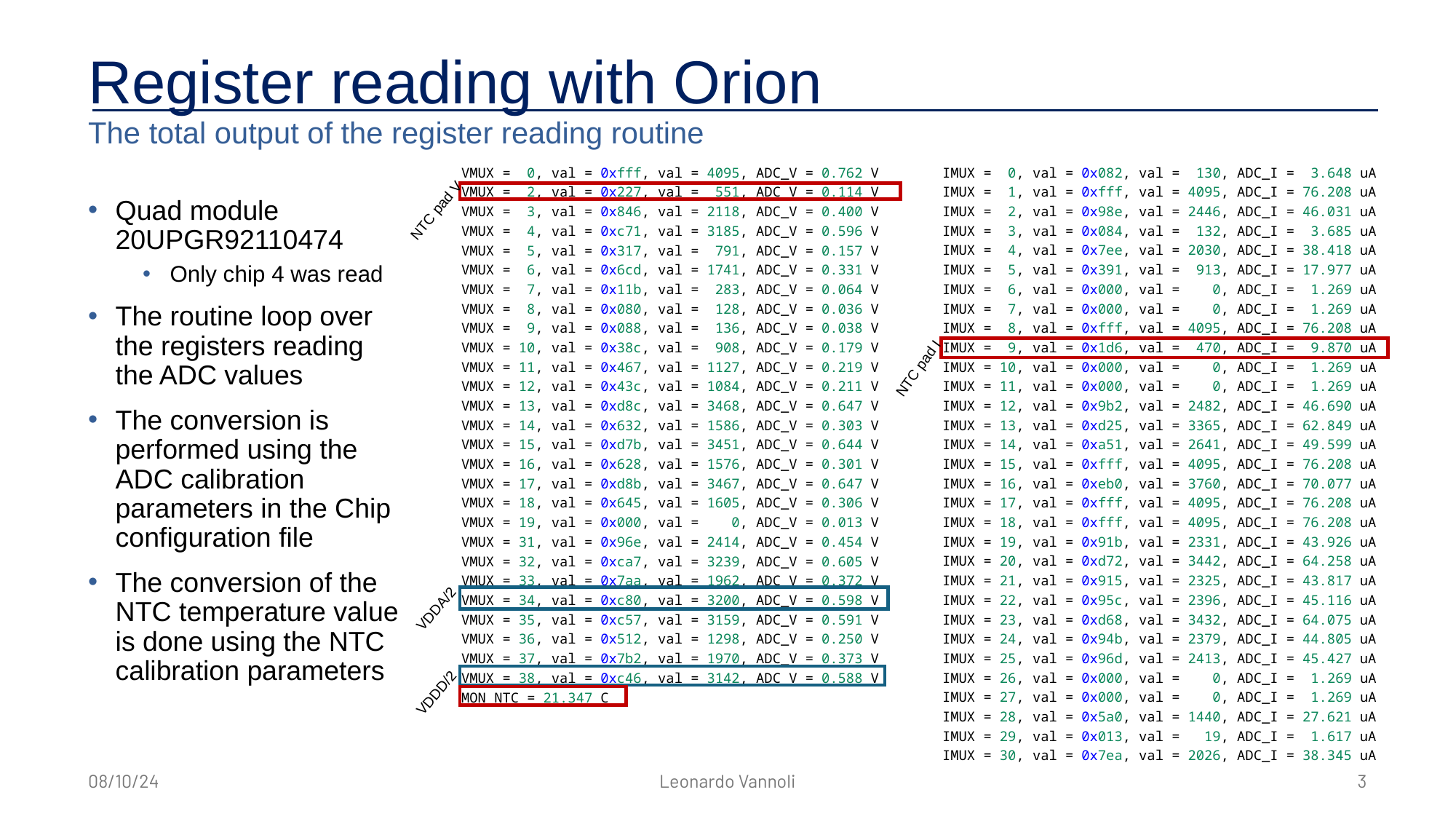

# Register reading with Orion
The total output of the register reading routine
IMUX =  0, val = 0x082, val =  130, ADC_I =  3.648 uA
IMUX =  1, val = 0xfff, val = 4095, ADC_I = 76.208 uA
IMUX =  2, val = 0x98e, val = 2446, ADC_I = 46.031 uA
IMUX =  3, val = 0x084, val =  132, ADC_I =  3.685 uA
IMUX =  4, val = 0x7ee, val = 2030, ADC_I = 38.418 uA
IMUX =  5, val = 0x391, val =  913, ADC_I = 17.977 uA
IMUX =  6, val = 0x000, val =    0, ADC_I =  1.269 uA
IMUX =  7, val = 0x000, val =    0, ADC_I =  1.269 uA
IMUX =  8, val = 0xfff, val = 4095, ADC_I = 76.208 uA
IMUX =  9, val = 0x1d6, val =  470, ADC_I =  9.870 uA
IMUX = 10, val = 0x000, val =    0, ADC_I =  1.269 uA
IMUX = 11, val = 0x000, val =    0, ADC_I =  1.269 uA
IMUX = 12, val = 0x9b2, val = 2482, ADC_I = 46.690 uA
IMUX = 13, val = 0xd25, val = 3365, ADC_I = 62.849 uA
IMUX = 14, val = 0xa51, val = 2641, ADC_I = 49.599 uA
IMUX = 15, val = 0xfff, val = 4095, ADC_I = 76.208 uA
IMUX = 16, val = 0xeb0, val = 3760, ADC_I = 70.077 uA
IMUX = 17, val = 0xfff, val = 4095, ADC_I = 76.208 uA
IMUX = 18, val = 0xfff, val = 4095, ADC_I = 76.208 uA
IMUX = 19, val = 0x91b, val = 2331, ADC_I = 43.926 uA
IMUX = 20, val = 0xd72, val = 3442, ADC_I = 64.258 uA
IMUX = 21, val = 0x915, val = 2325, ADC_I = 43.817 uA
IMUX = 22, val = 0x95c, val = 2396, ADC_I = 45.116 uA
IMUX = 23, val = 0xd68, val = 3432, ADC_I = 64.075 uA
IMUX = 24, val = 0x94b, val = 2379, ADC_I = 44.805 uA
IMUX = 25, val = 0x96d, val = 2413, ADC_I = 45.427 uA
IMUX = 26, val = 0x000, val =    0, ADC_I =  1.269 uA
IMUX = 27, val = 0x000, val =    0, ADC_I =  1.269 uA
IMUX = 28, val = 0x5a0, val = 1440, ADC_I = 27.621 uA
IMUX = 29, val = 0x013, val =   19, ADC_I =  1.617 uA
IMUX = 30, val = 0x7ea, val = 2026, ADC_I = 38.345 uA
VMUX =  0, val = 0xfff, val = 4095, ADC_V = 0.762 V
VMUX =  2, val = 0x227, val =  551, ADC_V = 0.114 V
VMUX =  3, val = 0x846, val = 2118, ADC_V = 0.400 V
VMUX =  4, val = 0xc71, val = 3185, ADC_V = 0.596 V
VMUX =  5, val = 0x317, val =  791, ADC_V = 0.157 V
VMUX =  6, val = 0x6cd, val = 1741, ADC_V = 0.331 V
VMUX =  7, val = 0x11b, val =  283, ADC_V = 0.064 V
VMUX =  8, val = 0x080, val =  128, ADC_V = 0.036 V
VMUX =  9, val = 0x088, val =  136, ADC_V = 0.038 V
VMUX = 10, val = 0x38c, val =  908, ADC_V = 0.179 V
VMUX = 11, val = 0x467, val = 1127, ADC_V = 0.219 V
VMUX = 12, val = 0x43c, val = 1084, ADC_V = 0.211 V
VMUX = 13, val = 0xd8c, val = 3468, ADC_V = 0.647 V
VMUX = 14, val = 0x632, val = 1586, ADC_V = 0.303 V
VMUX = 15, val = 0xd7b, val = 3451, ADC_V = 0.644 V
VMUX = 16, val = 0x628, val = 1576, ADC_V = 0.301 V
VMUX = 17, val = 0xd8b, val = 3467, ADC_V = 0.647 V
VMUX = 18, val = 0x645, val = 1605, ADC_V = 0.306 V
VMUX = 19, val = 0x000, val =    0, ADC_V = 0.013 V
VMUX = 31, val = 0x96e, val = 2414, ADC_V = 0.454 V
VMUX = 32, val = 0xca7, val = 3239, ADC_V = 0.605 V
VMUX = 33, val = 0x7aa, val = 1962, ADC_V = 0.372 V
VMUX = 34, val = 0xc80, val = 3200, ADC_V = 0.598 V
VMUX = 35, val = 0xc57, val = 3159, ADC_V = 0.591 V
VMUX = 36, val = 0x512, val = 1298, ADC_V = 0.250 V
VMUX = 37, val = 0x7b2, val = 1970, ADC_V = 0.373 V
VMUX = 38, val = 0xc46, val = 3142, ADC_V = 0.588 V
MON NTC = 21.347 C

Quad module 20UPGR92110474
Only chip 4 was read
The routine loop over the registers reading the ADC values
The conversion is performed using the ADC calibration parameters in the Chip configuration file
The conversion of the NTC temperature value is done using the NTC calibration parameters
NTC pad V

NTC pad I

VDDA/2

VDDD/2

08/10/24
Leonardo Vannoli
3